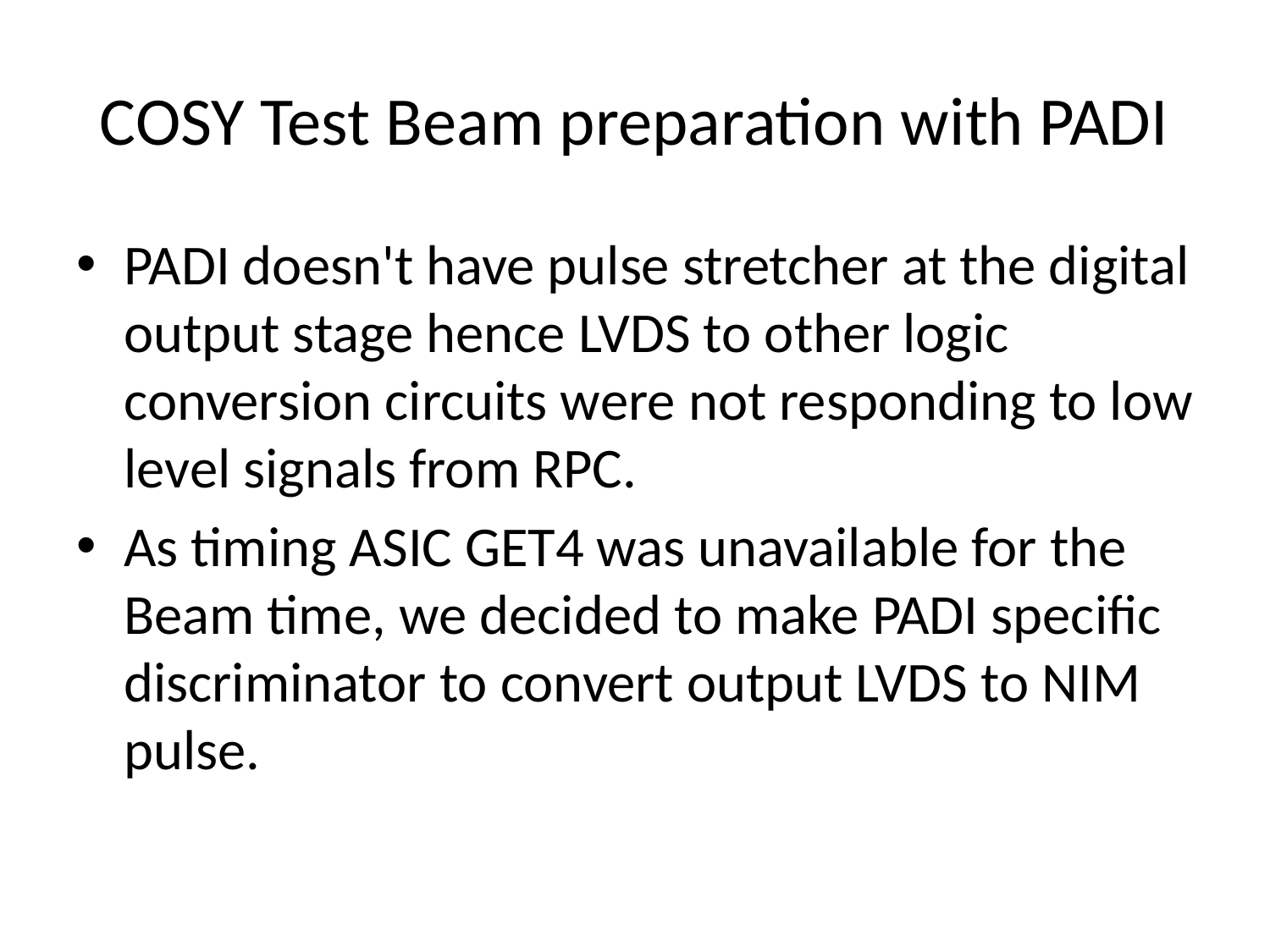

# COSY Test Beam preparation with PADI
PADI doesn't have pulse stretcher at the digital output stage hence LVDS to other logic conversion circuits were not responding to low level signals from RPC.
As timing ASIC GET4 was unavailable for the Beam time, we decided to make PADI specific discriminator to convert output LVDS to NIM pulse.